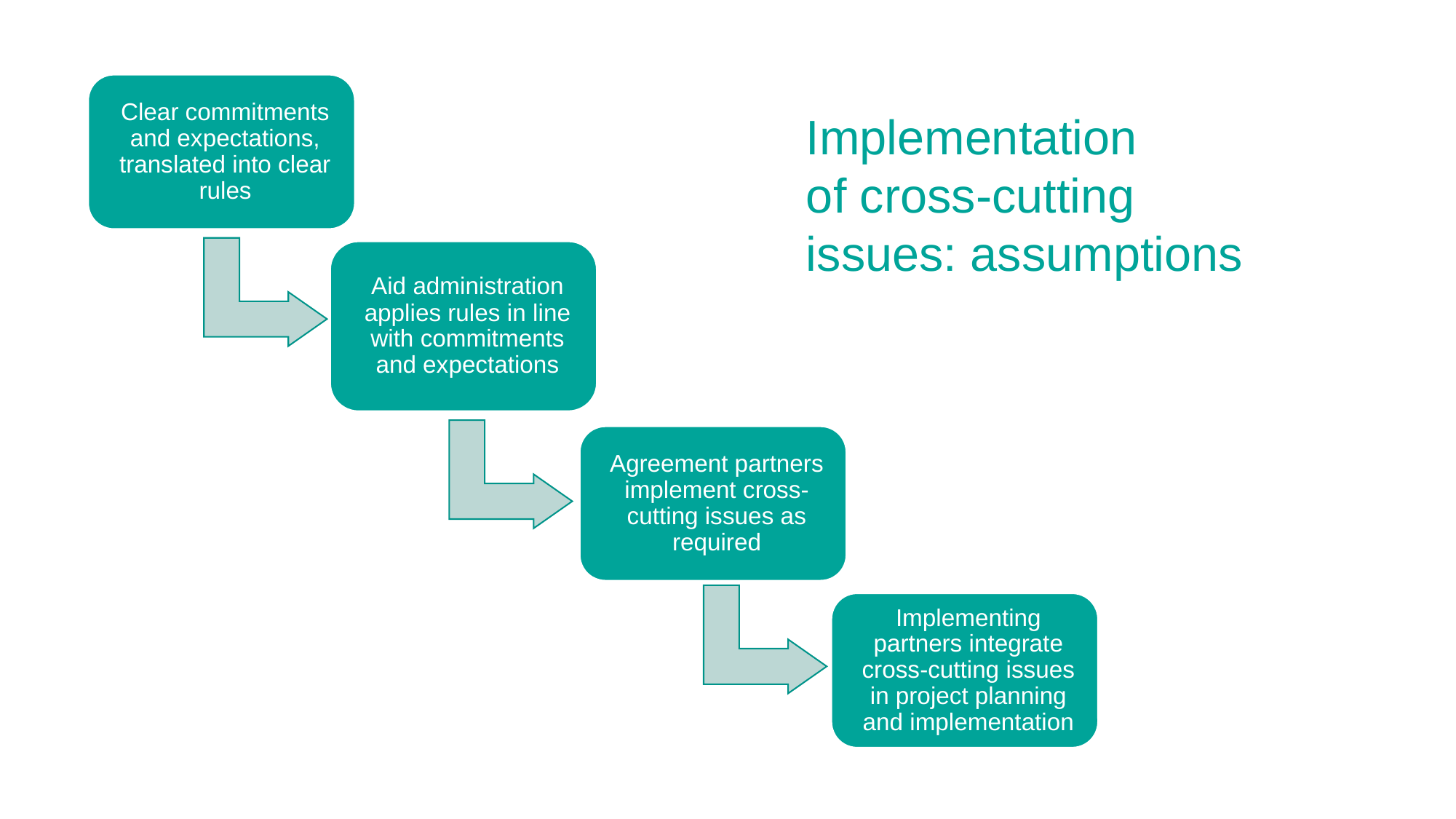

Clear commitments and expectations, translated into clear rules
Aid administration applies rules in line with commitments and expectations
Agreement partners implement cross-cutting issues as required
Implementing partners integrate cross-cutting issues in project planning and implementation
Implementation
of cross-cutting issues: assumptions